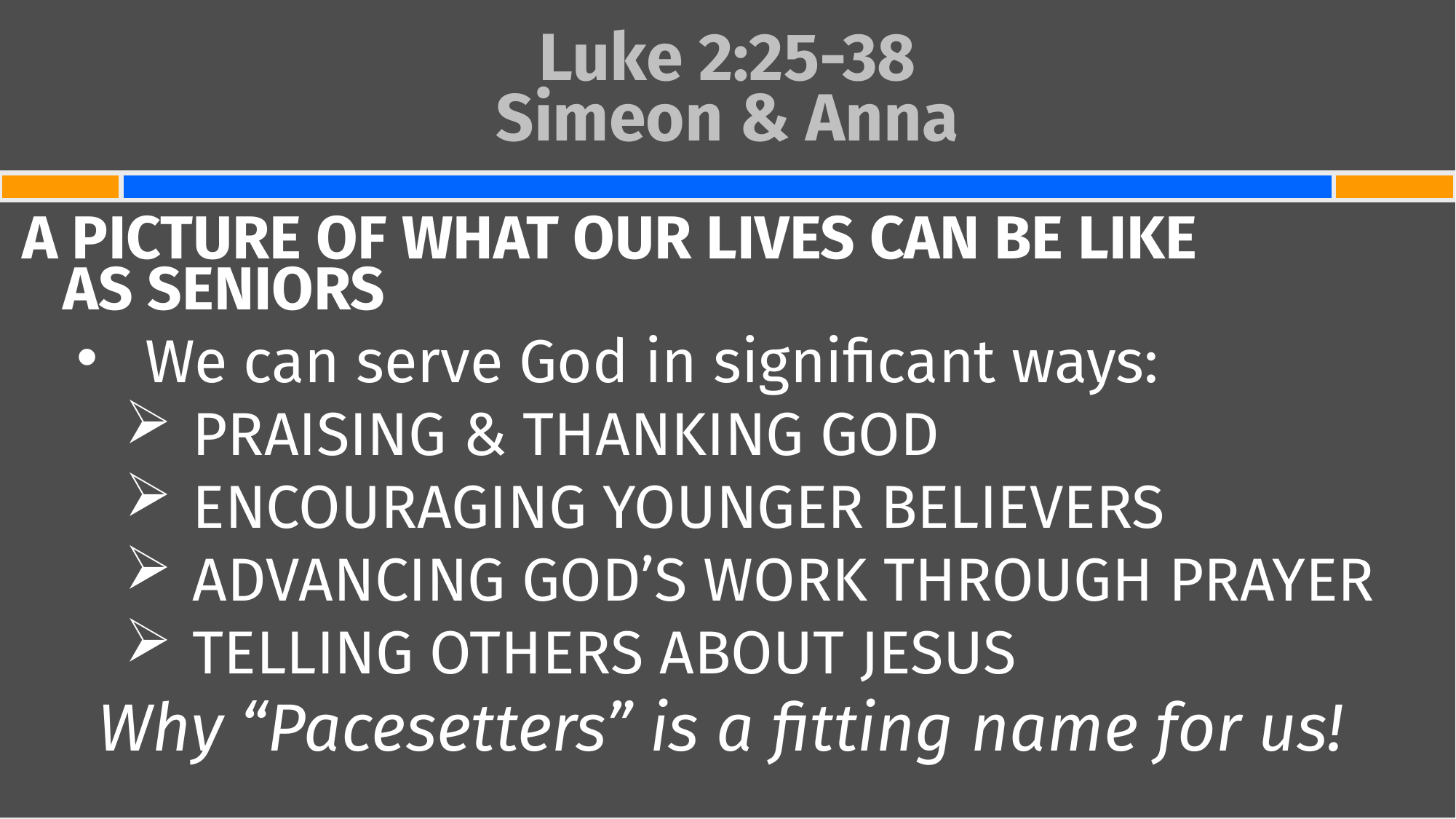

# Luke 2:25-38 Simeon & Anna

A PICTURE OF WHAT OUR LIVES CAN BE LIKE
AS SENIORS
We can serve God in significant ways:
PRAISING & THANKING GOD
ENCOURAGING YOUNGER BELIEVERS
ADVANCING GOD’S WORK THROUGH PRAYER
TELLING OTHERS ABOUT JESUS
Why “Pacesetters” is a fitting name for us!